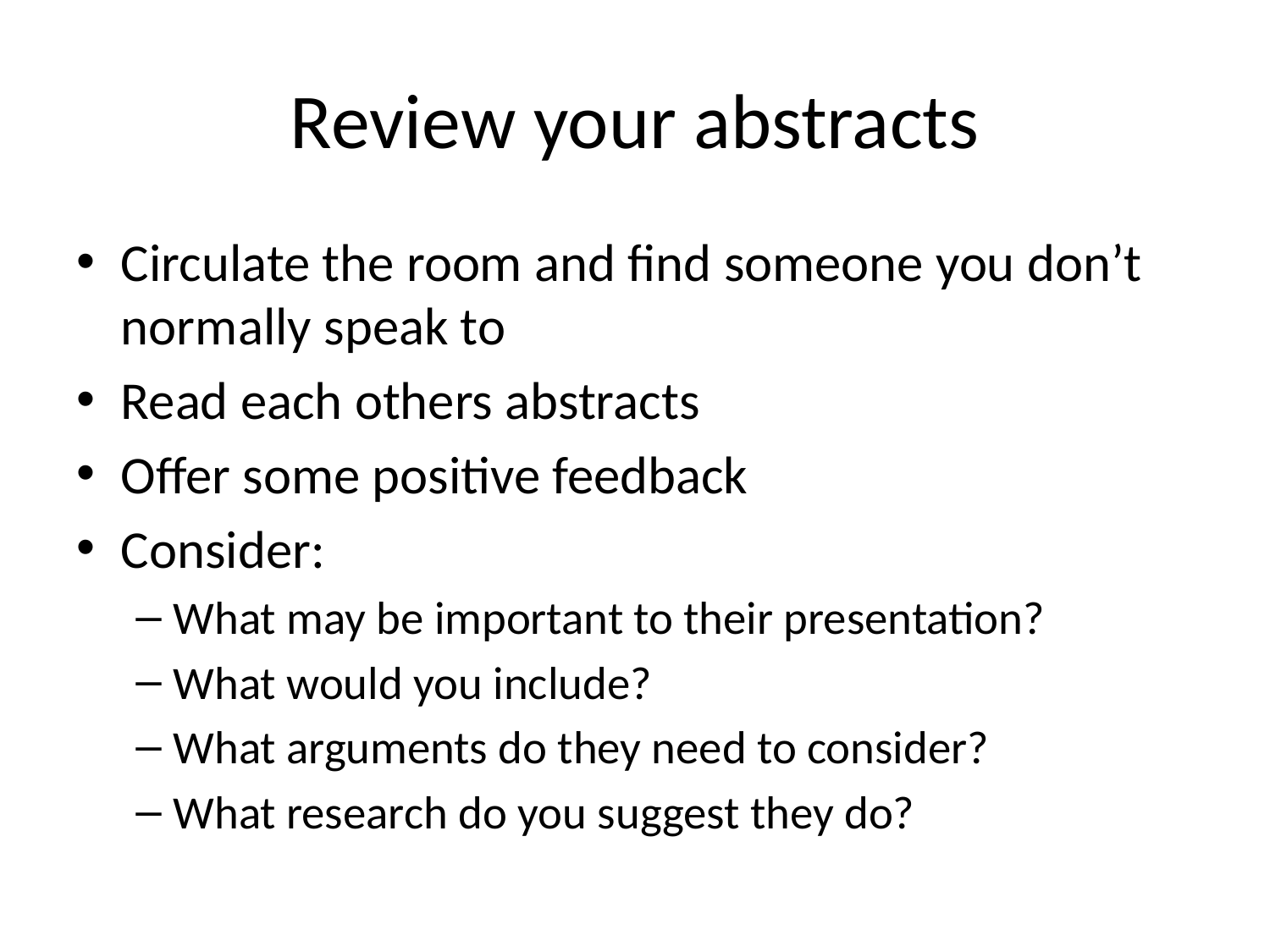

# Review your abstracts
Circulate the room and find someone you don’t normally speak to
Read each others abstracts
Offer some positive feedback
Consider:
What may be important to their presentation?
What would you include?
What arguments do they need to consider?
What research do you suggest they do?